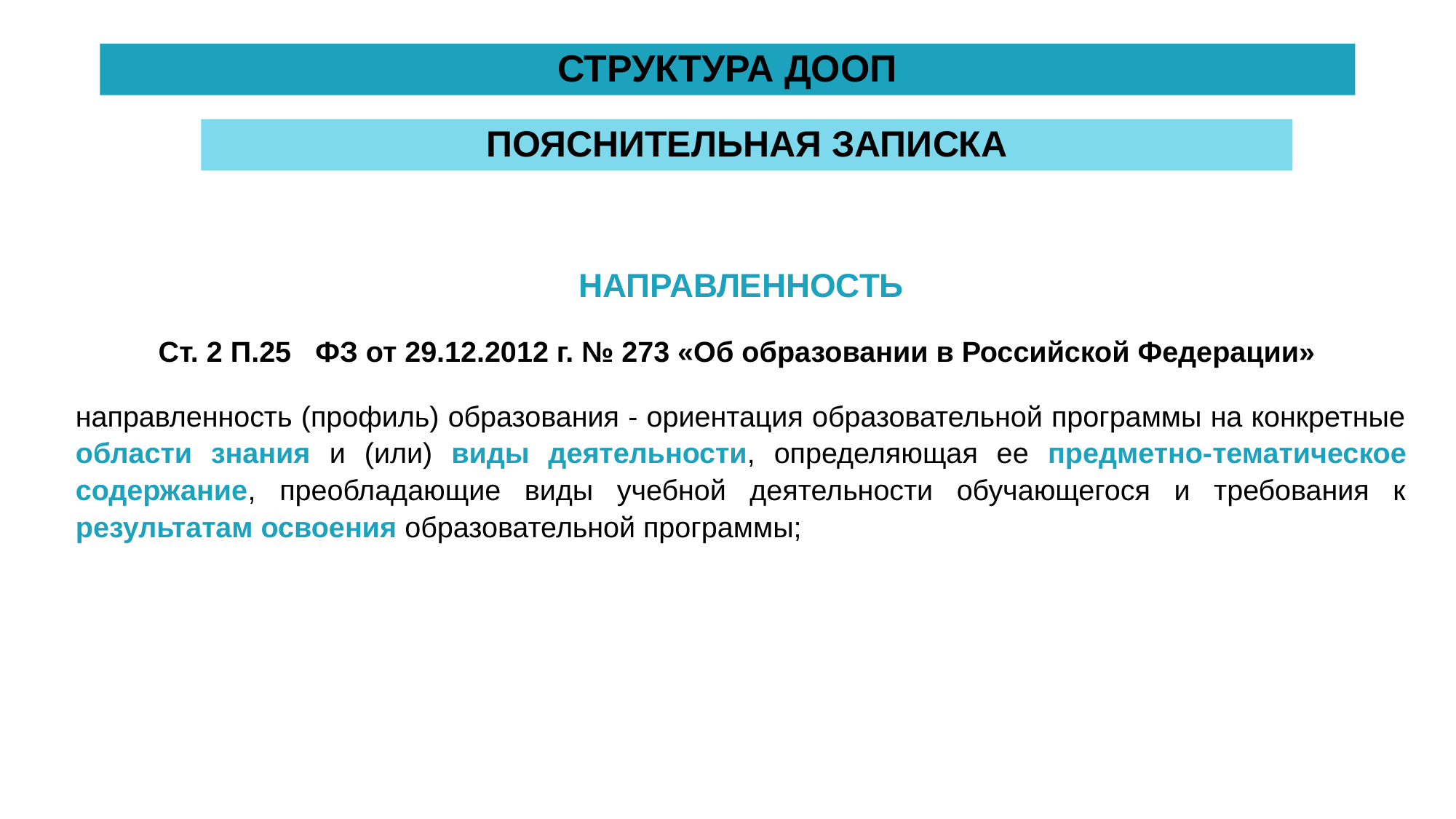

СТРУКТУРА ДООП
ПОЯСНИТЕЛЬНАЯ ЗАПИСКА
НАПРАВЛЕННОСТЬ
Ст. 2 П.25   ФЗ от 29.12.2012 г. № 273 «Об образовании в Российской Федерации»
направленность (профиль) образования - ориентация образовательной программы на конкретные области знания и (или) виды деятельности, определяющая ее предметно-тематическое содержание, преобладающие виды учебной деятельности обучающегося и требования к результатам освоения образовательной программы;